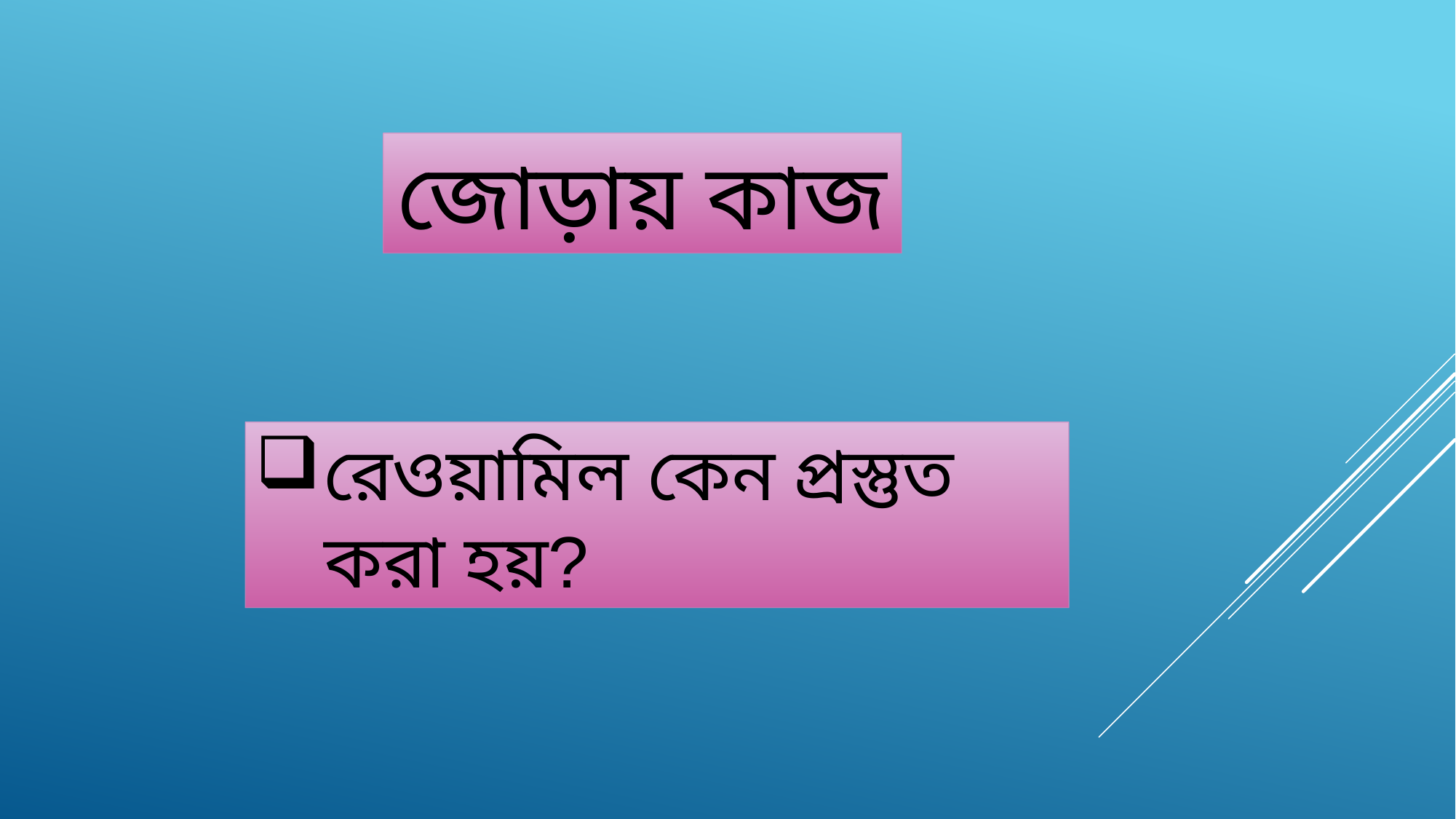

জোড়ায় কাজ
রেওয়ামিল কেন প্রস্তুত করা হয়?